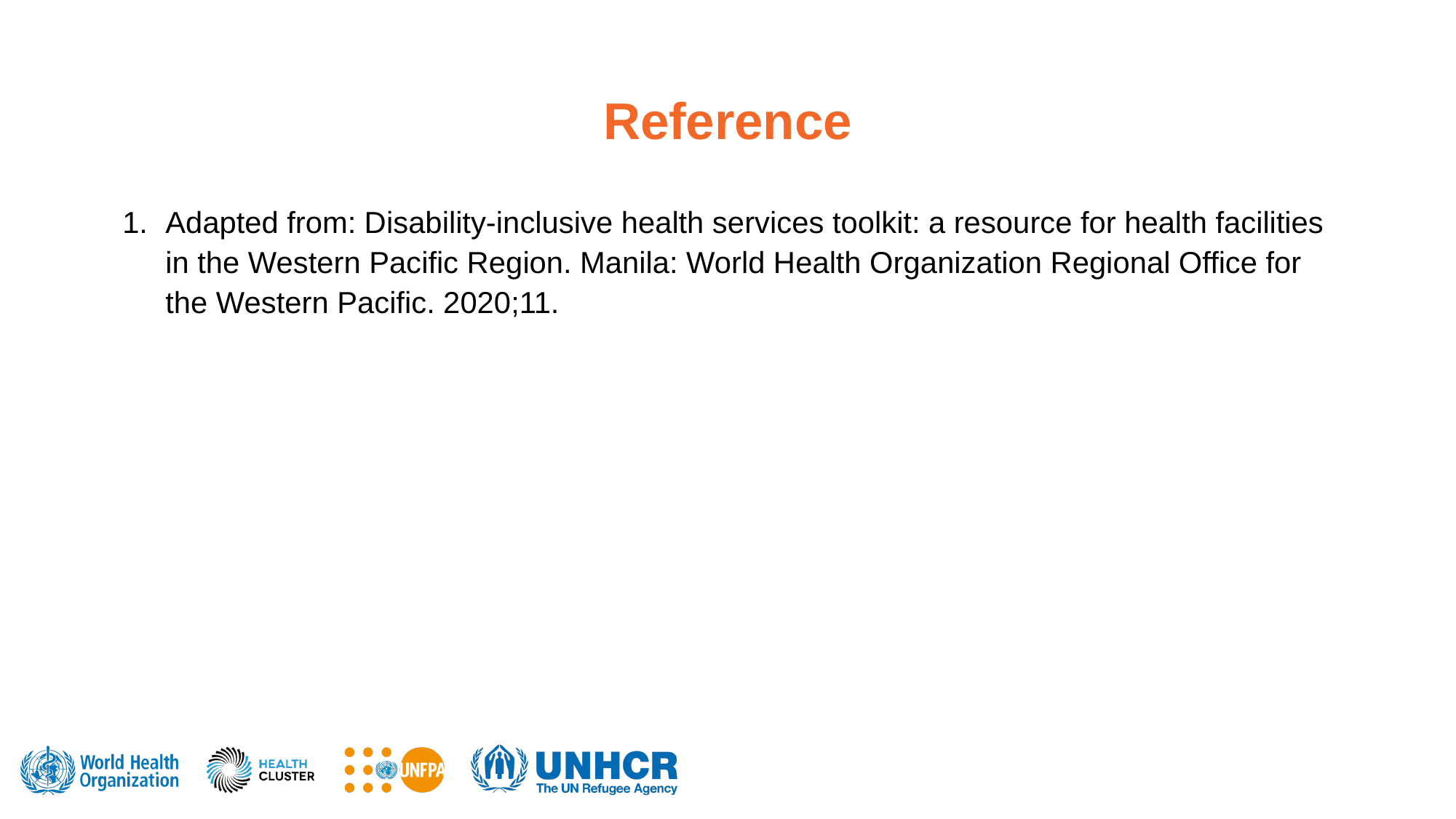

# Reference
Adapted from: Disability-inclusive health services toolkit: a resource for health facilities in the Western Pacific Region. Manila: World Health Organization Regional Office for the Western Pacific. 2020;11.